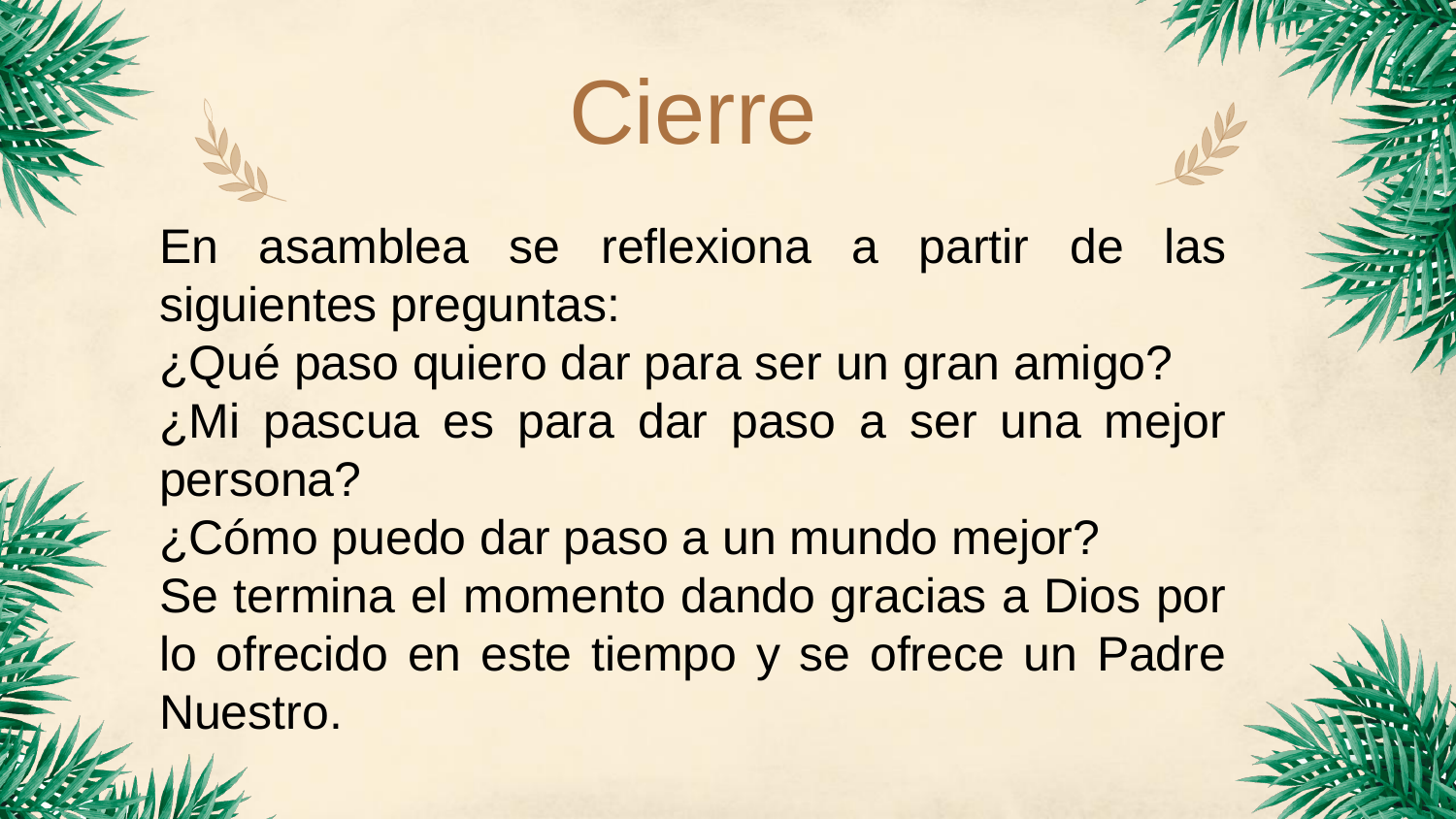

# Cierre

En asamblea se reflexiona a partir de las siguientes preguntas:
¿Qué paso quiero dar para ser un gran amigo?
¿Mi pascua es para dar paso a ser una mejor persona?
¿Cómo puedo dar paso a un mundo mejor?
Se termina el momento dando gracias a Dios por lo ofrecido en este tiempo y se ofrece un Padre Nuestro.